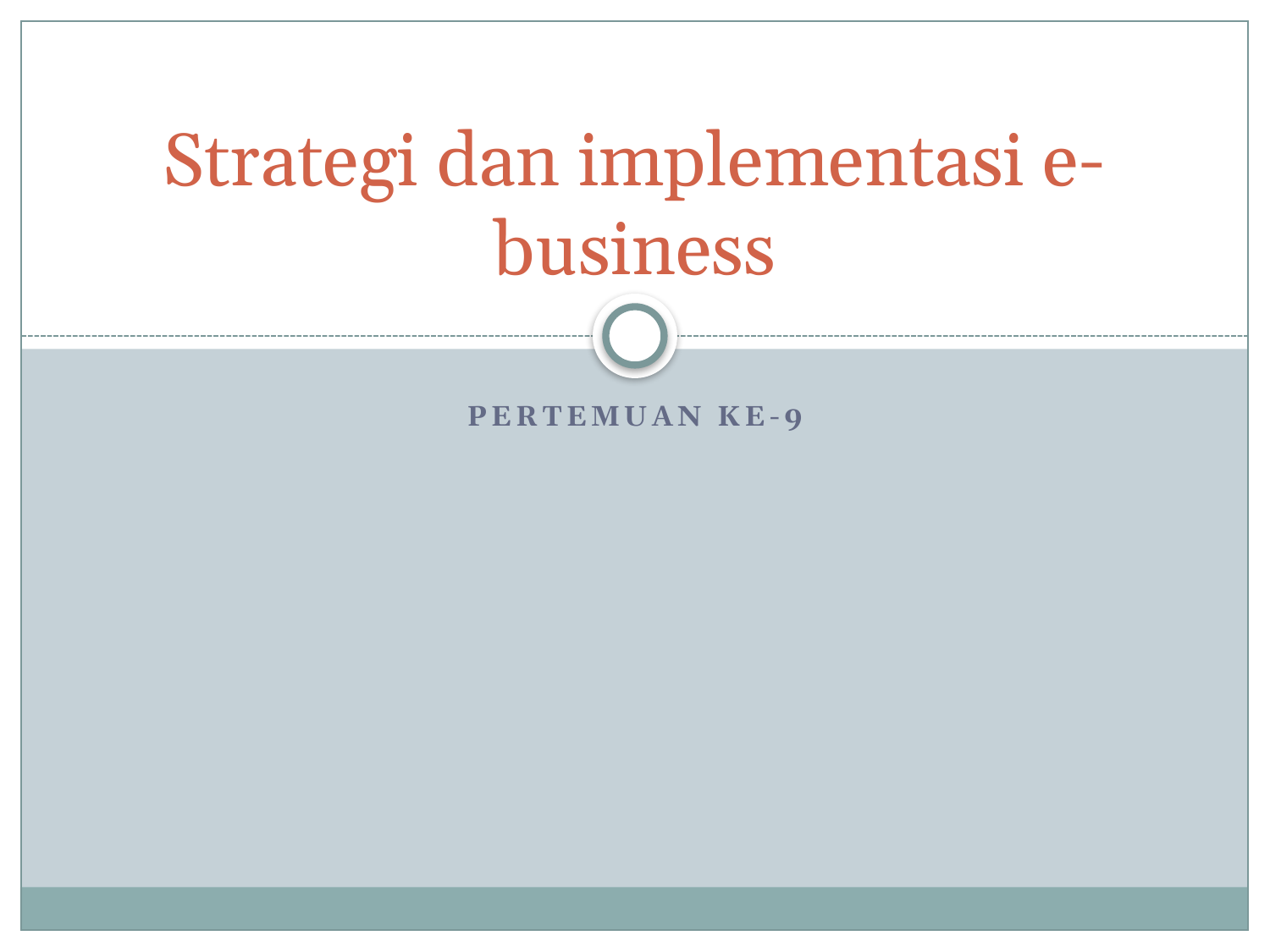

# Strategi dan implementasi e-business
Pertemuan ke-9